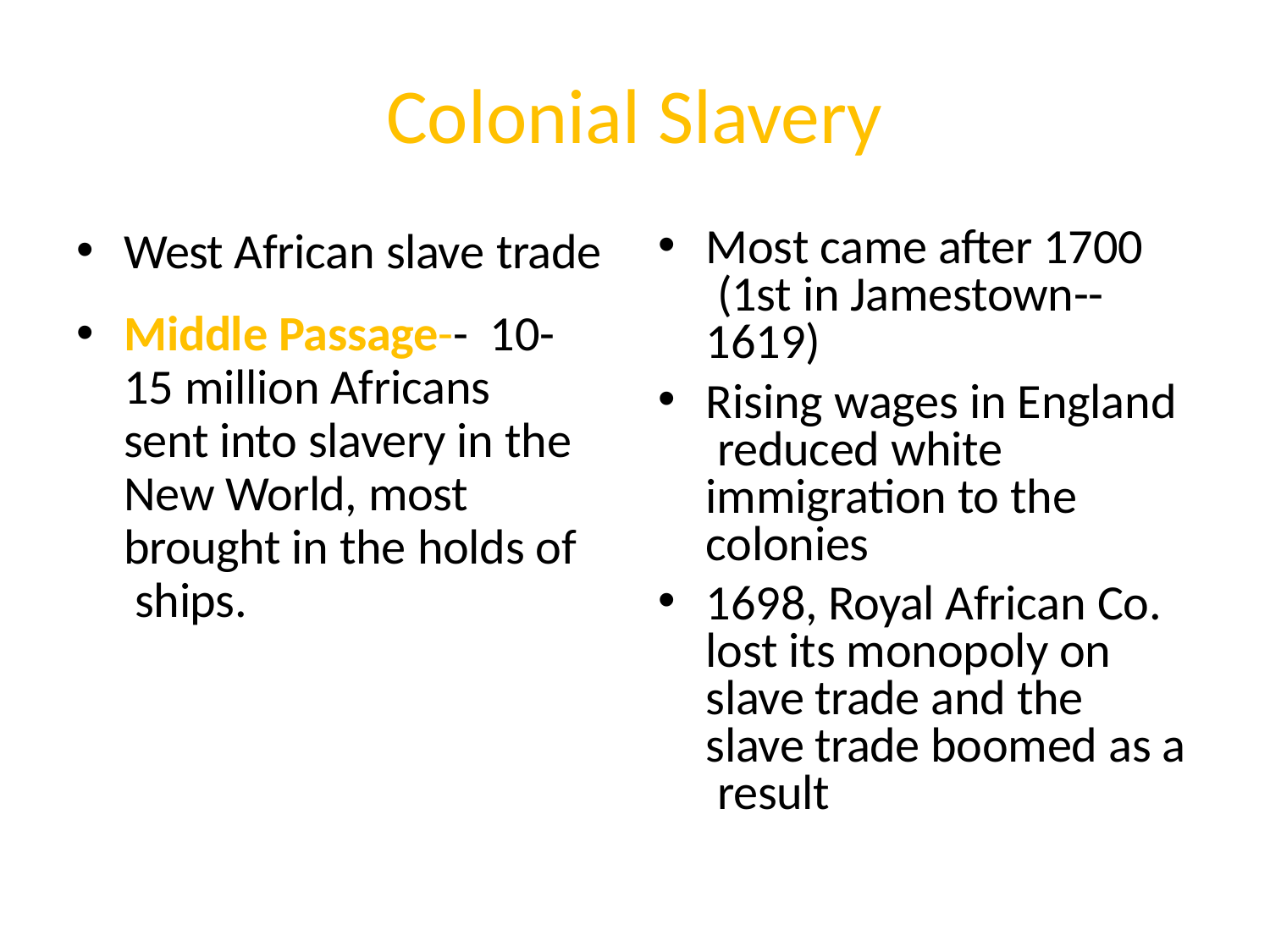

# Colonial Slavery
West African slave trade
Middle Passage--  10-15 million Africans  sent into slavery in the  New World, most  brought in the holds of  ships.
Most came after 1700  (1st in Jamestown--  1619)
Rising wages in England  reduced white  immigration to the  colonies
1698, Royal African Co.  lost its monopoly on  slave trade and the  slave trade boomed as a  result